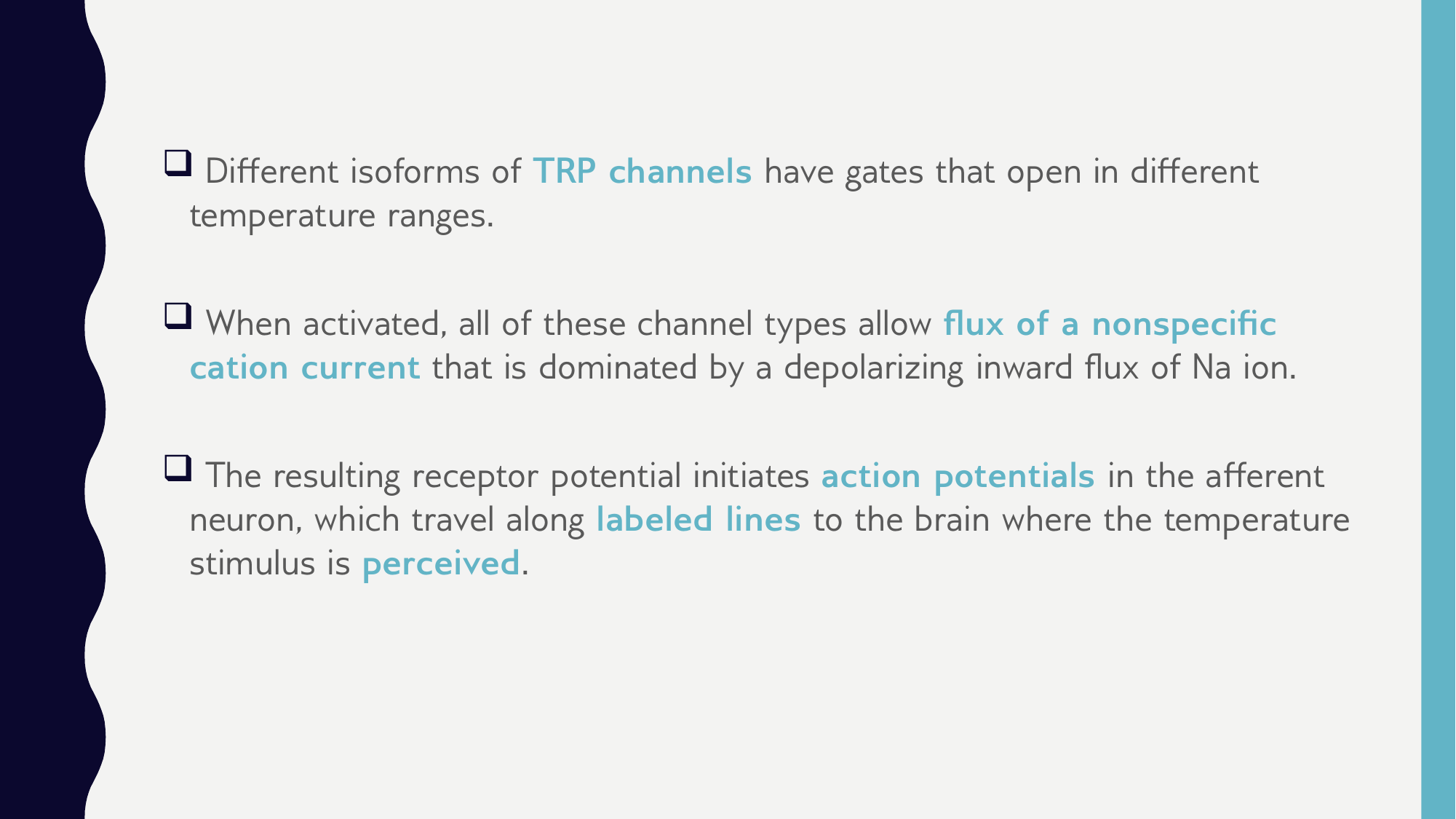

Different isoforms of TRP channels have gates that open in different temperature ranges.

 When activated, all of these channel types allow flux of a nonspecific cation current that is dominated by a depolarizing inward flux of Na ion.

 The resulting receptor potential initiates action potentials in the afferent neuron, which travel along labeled lines to the brain where the temperature stimulus is perceived.